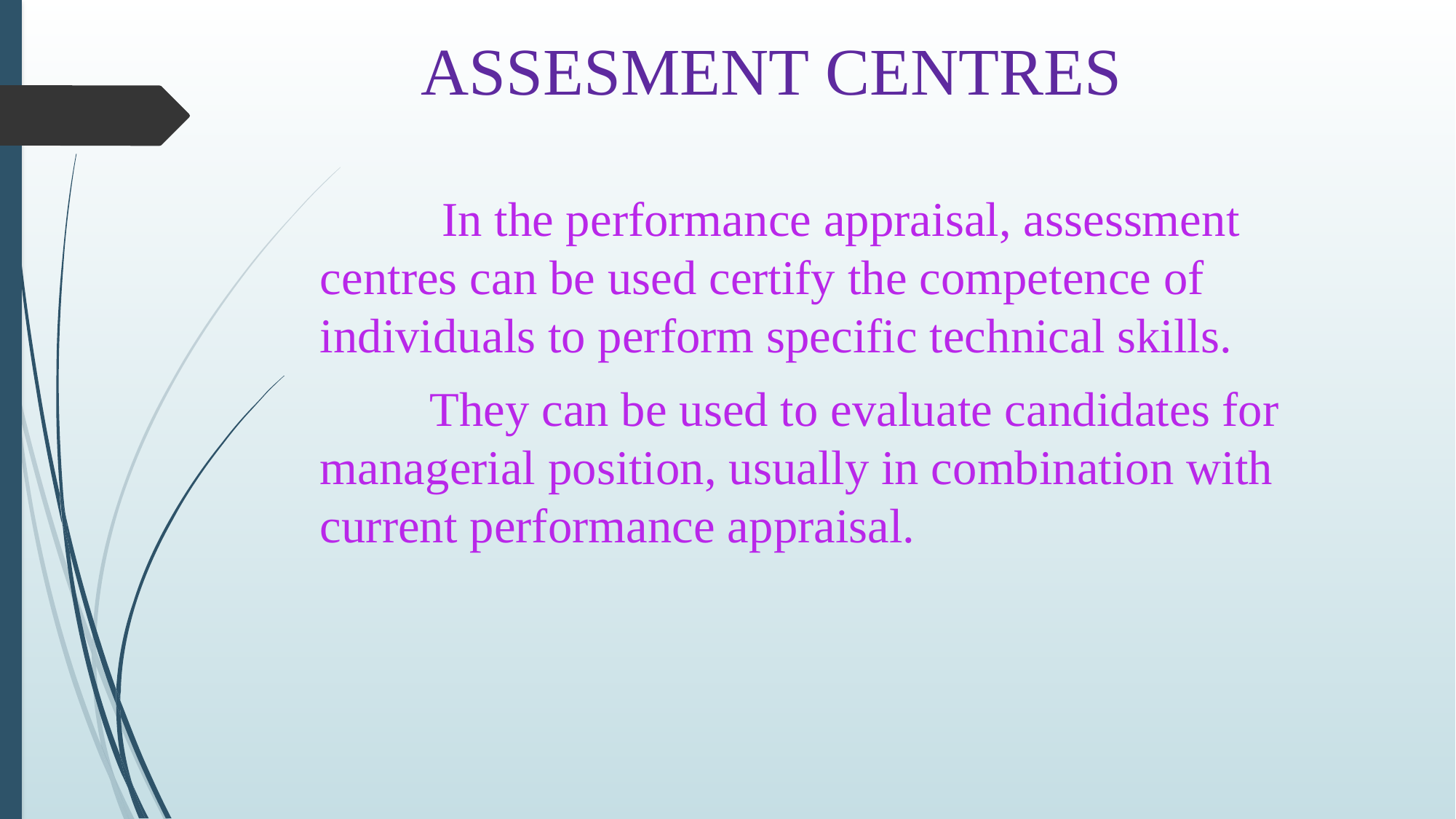

# ASSESMENT CENTRES
          In the performance appraisal, assessment centres can be used certify the competence of individuals to perform specific technical skills.
         They can be used to evaluate candidates for managerial position, usually in combination with current performance appraisal.